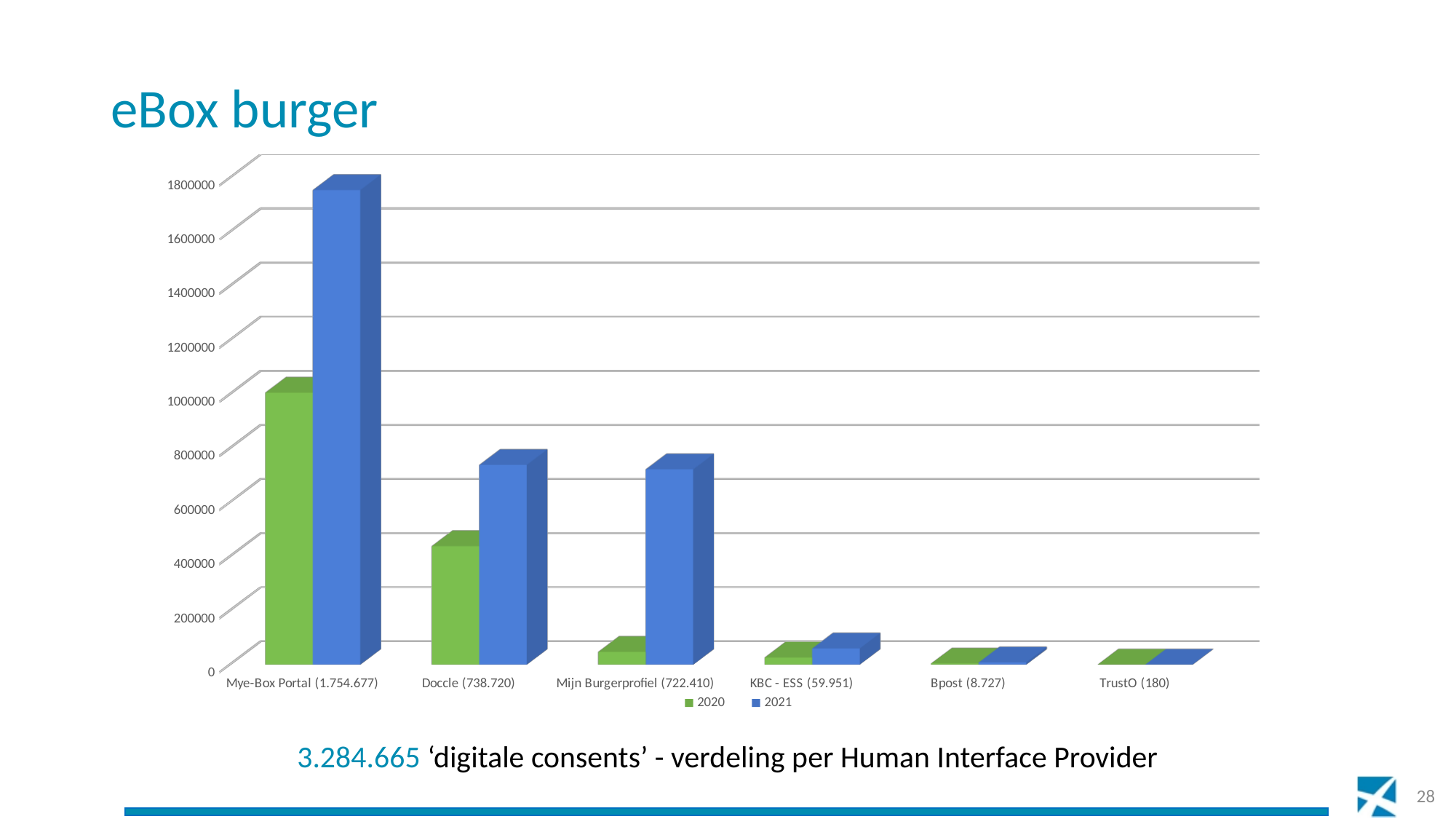

# eBox burger

[unsupported chart]

3.284.665 ‘digitale consents’ - verdeling per Human Interface Provider